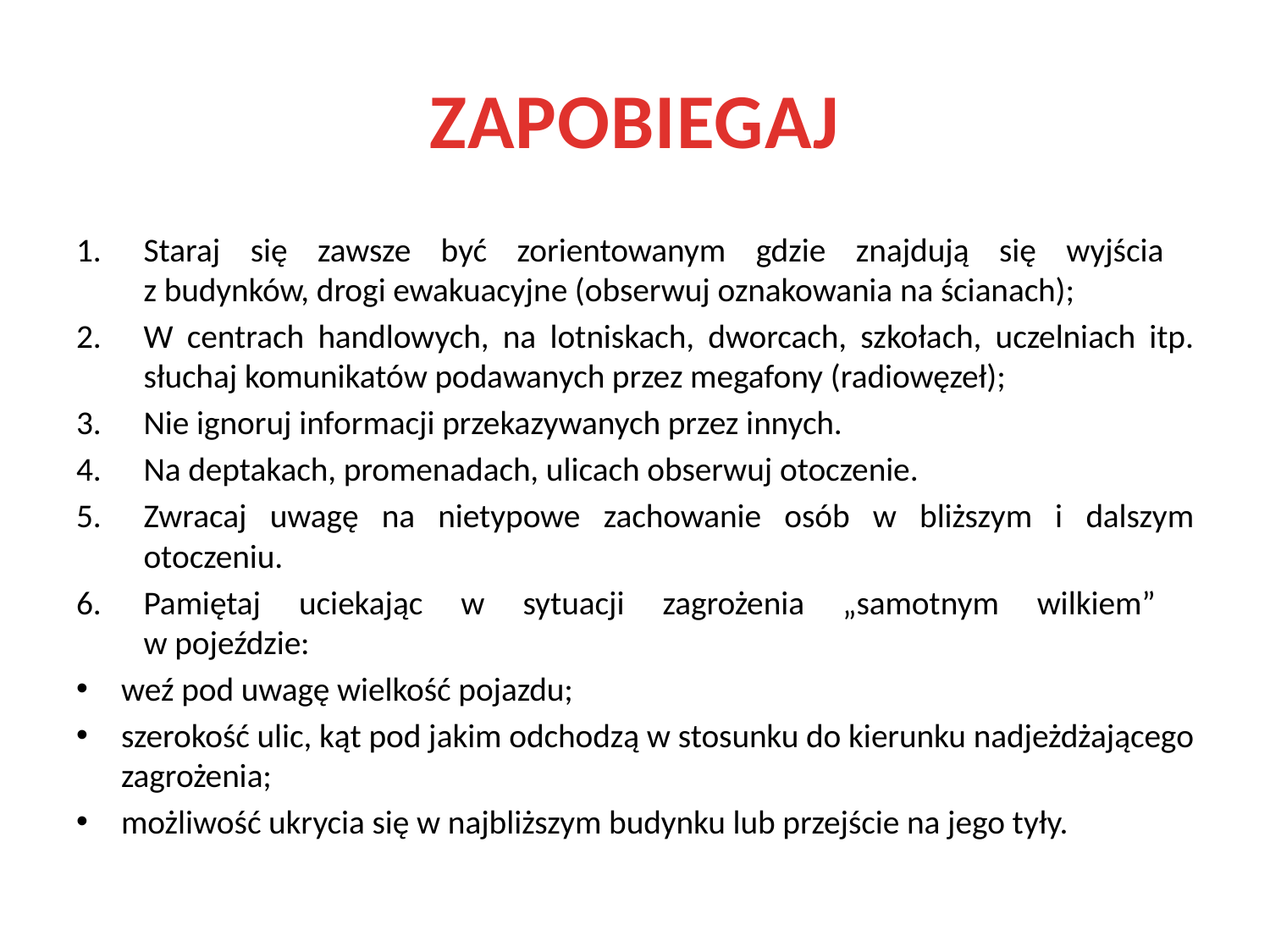

# ZAPOBIEGAJ
Staraj się zawsze być zorientowanym gdzie znajdują się wyjścia
z budynków, drogi ewakuacyjne (obserwuj oznakowania na ścianach);
W centrach handlowych, na lotniskach, dworcach, szkołach, uczelniach itp. słuchaj komunikatów podawanych przez megafony (radiowęzeł);
Nie ignoruj informacji przekazywanych przez innych.
Na deptakach, promenadach, ulicach obserwuj otoczenie.
Zwracaj uwagę na nietypowe zachowanie osób w bliższym i dalszym otoczeniu.
Pamiętaj uciekając w sytuacji zagrożenia „samotnym wilkiem”
w pojeździe:
weź pod uwagę wielkość pojazdu;
szerokość ulic, kąt pod jakim odchodzą w stosunku do kierunku nadjeżdżającego zagrożenia;
możliwość ukrycia się w najbliższym budynku lub przejście na jego tyły.